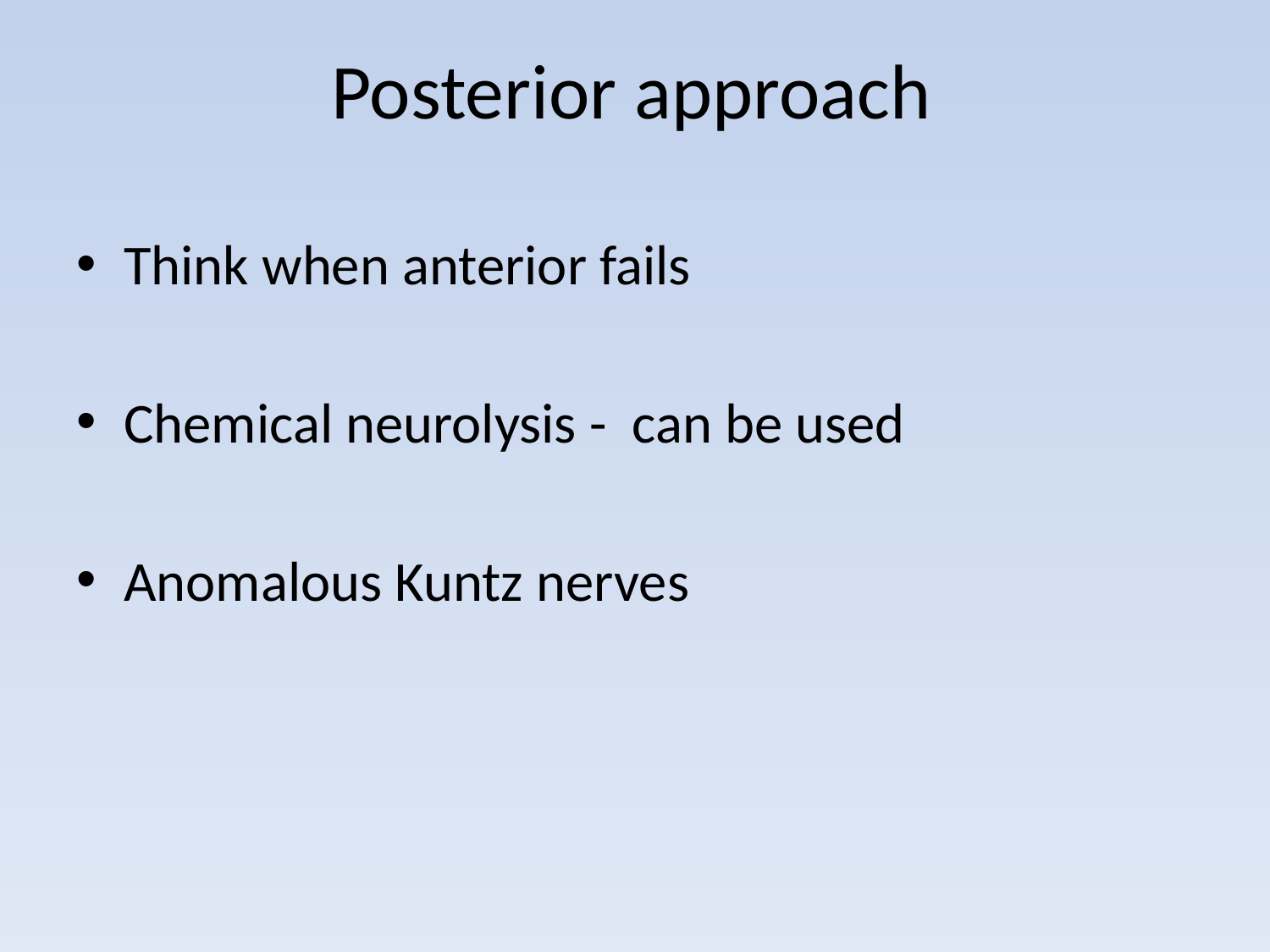

# Posterior approach
Think when anterior fails

Chemical neurolysis -  can be used

Anomalous Kuntz nerves